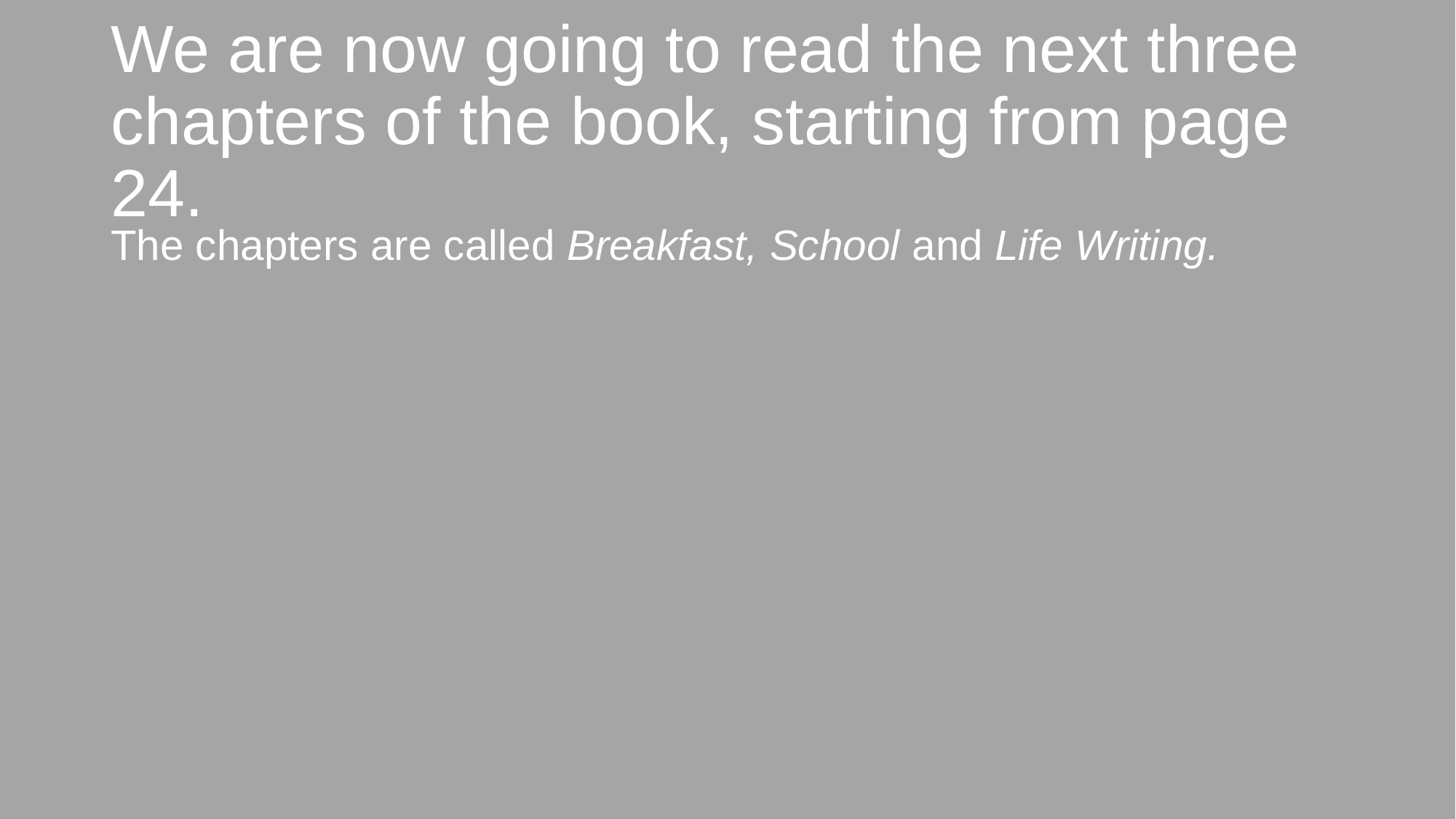

# We are now going to read the next three chapters of the book, starting from page 24.
The chapters are called Breakfast, School and Life Writing.